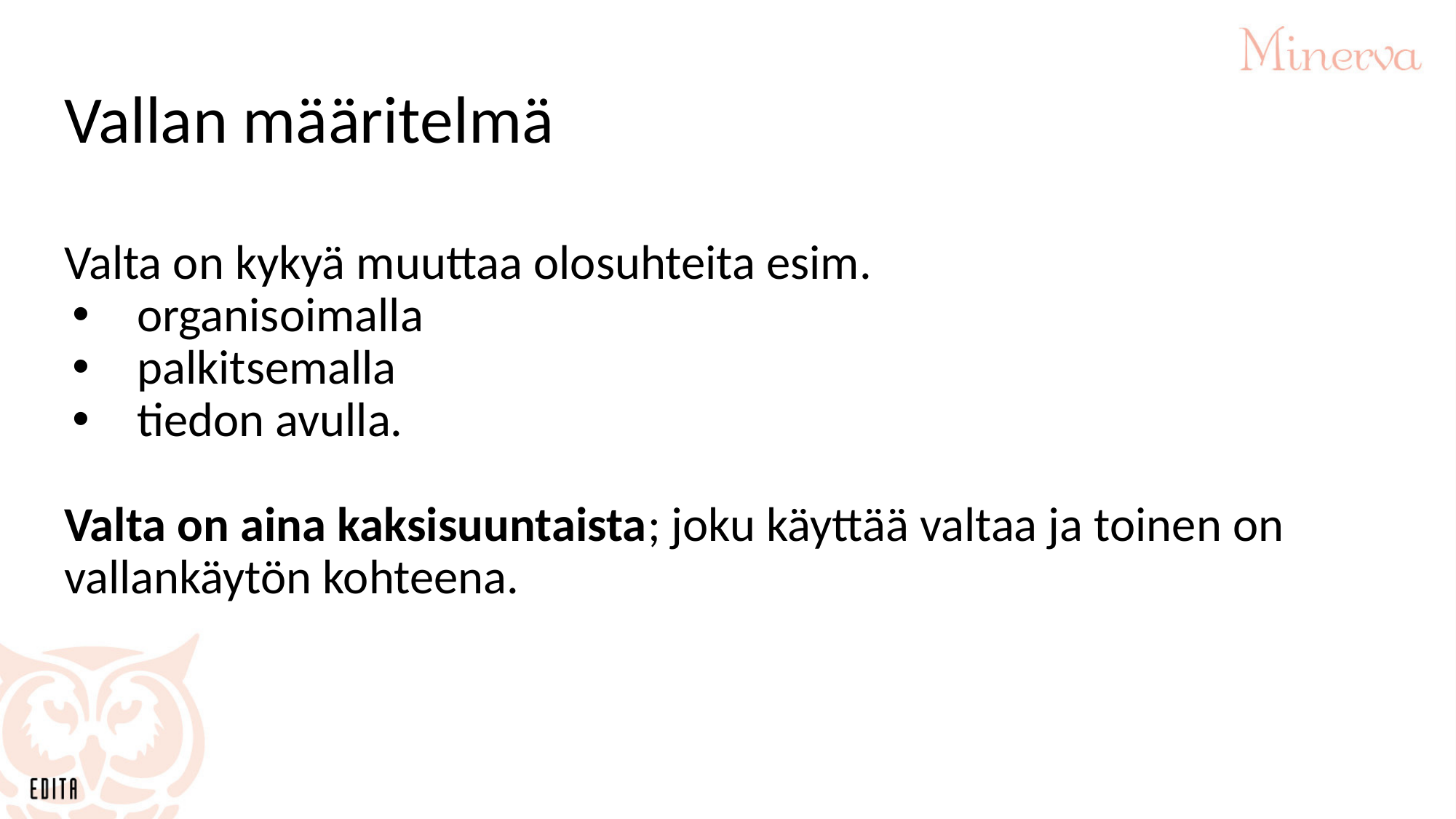

# Vallan määritelmä
Valta on kykyä muuttaa olosuhteita esim.
organisoimalla
palkitsemalla
tiedon avulla.

Valta on aina kaksisuuntaista; joku käyttää valtaa ja toinen on vallankäytön kohteena.